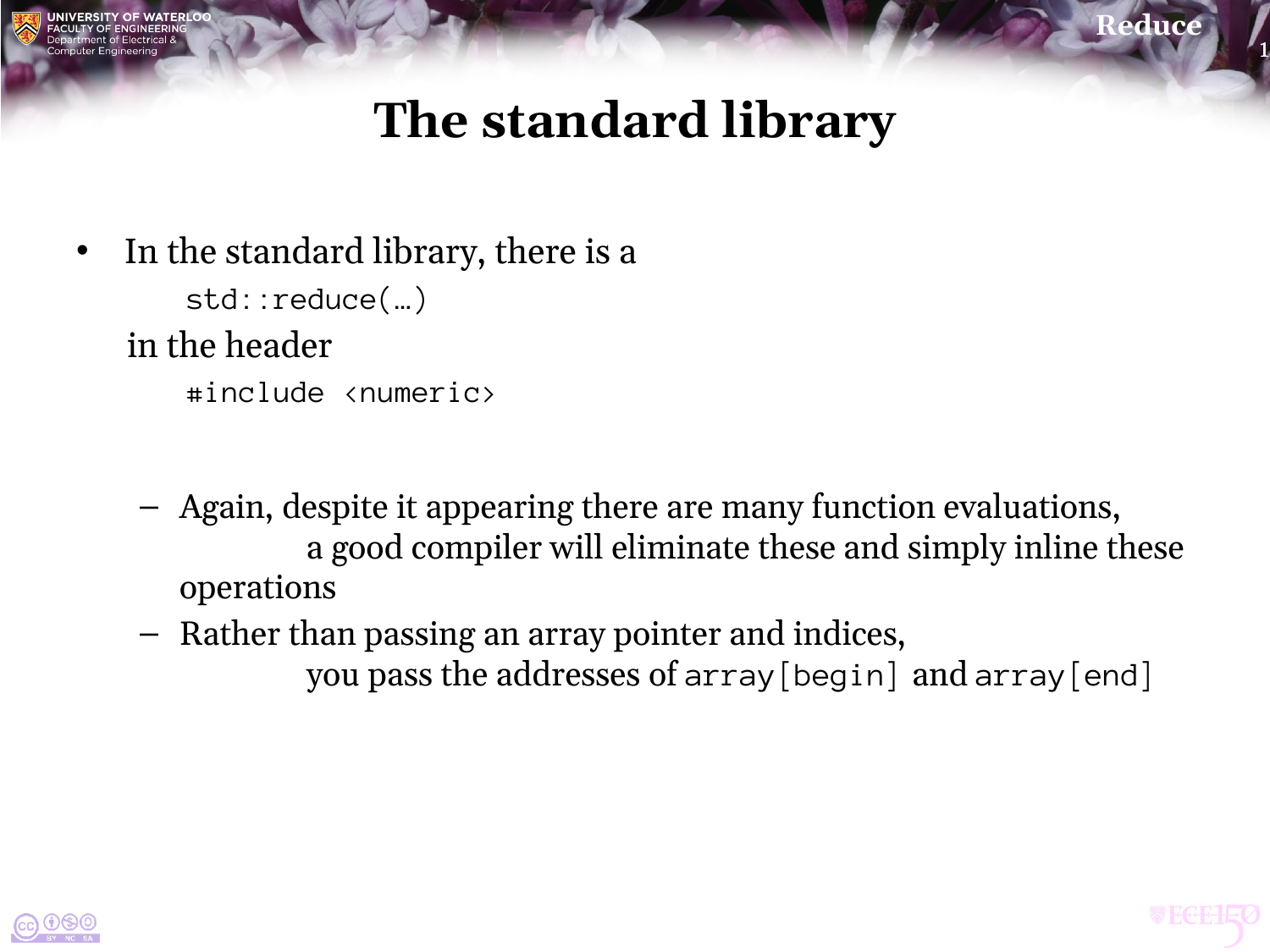

# The standard library
In the standard library, there is a
std::reduce(…)
      in the header
#include <numeric>

Again, despite it appearing there are many function evaluations,
	a good compiler will eliminate these and simply inline these operations
Rather than passing an array pointer and indices,
	you pass the addresses of array[begin] and array[end]